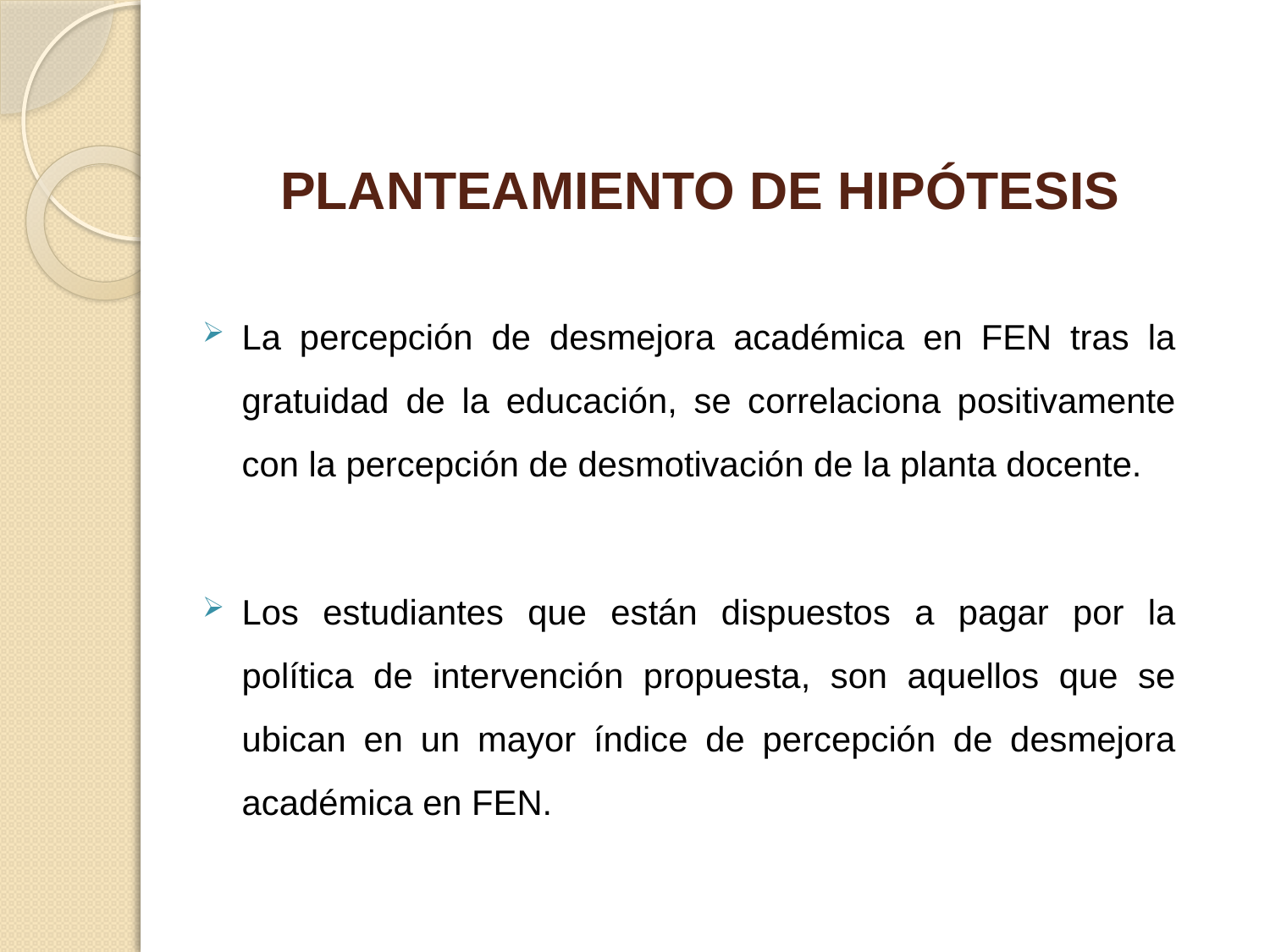

# PLANTEAMIENTO DE HIPÓTESIS
La percepción de desmejora académica en FEN tras la gratuidad de la educación, se correlaciona positivamente con la percepción de desmotivación de la planta docente.

Los estudiantes que están dispuestos a pagar por la política de intervención propuesta, son aquellos que se ubican en un mayor índice de percepción de desmejora académica en FEN.